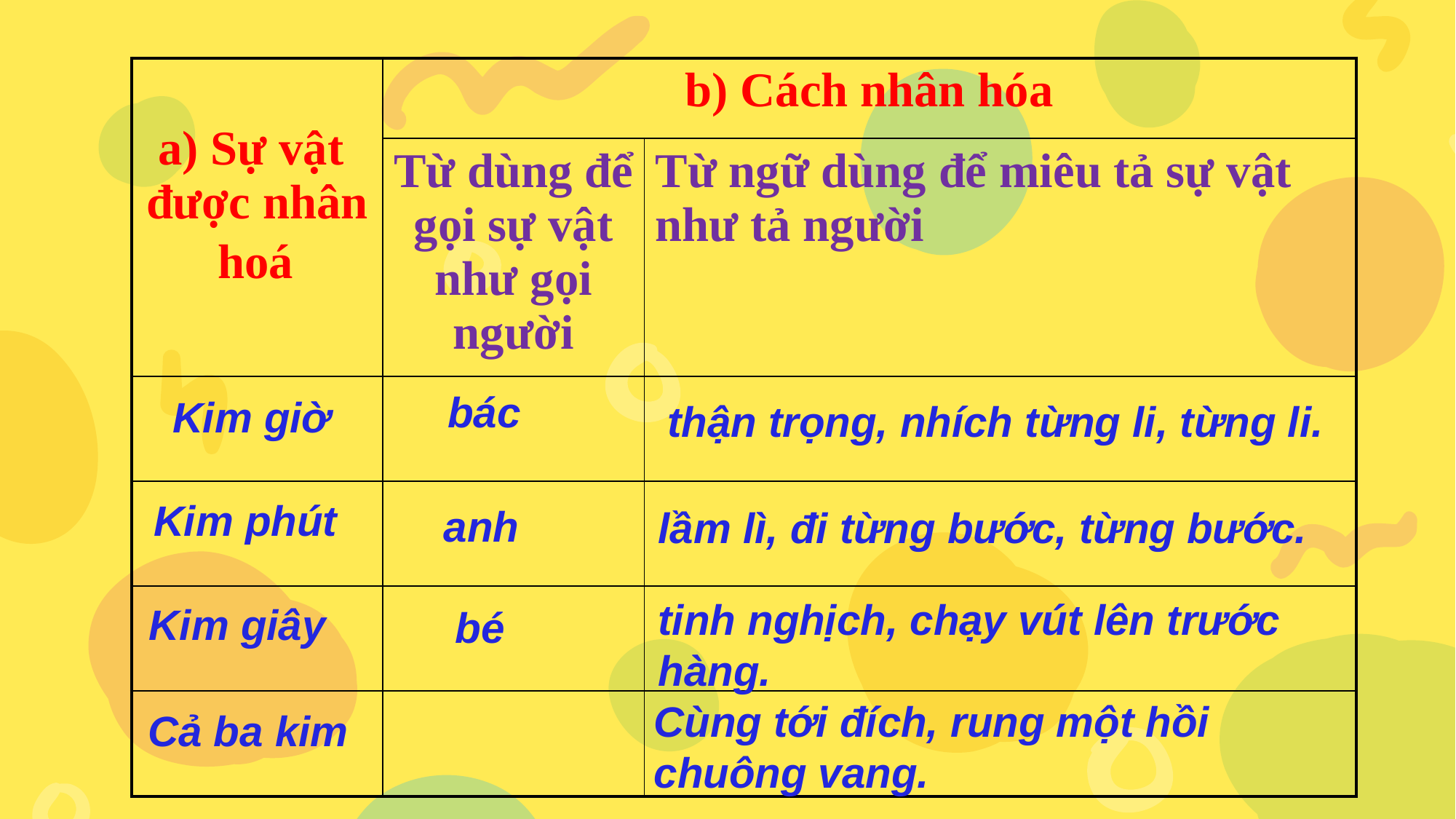

| a) Sự vật được nhân hoá | b) Cách nhân hóa |  |
| --- | --- | --- |
|  | Từ dùng để gọi sự vật như gọi người | Từ ngữ dùng để miêu tả sự vật như tả người |
|  |  |  |
|  |  |  |
|  |  |  |
|  |  |  |

bác
Kim giờ
thận trọng, nhích từng li, từng li.
Kim phút
anh
lầm lì, đi từng bước, từng bước.
tinh nghịch, chạy vút lên trước hàng.
Kim giây
bé
Cùng tới đích, rung một hồi chuông vang.
Cả ba kim